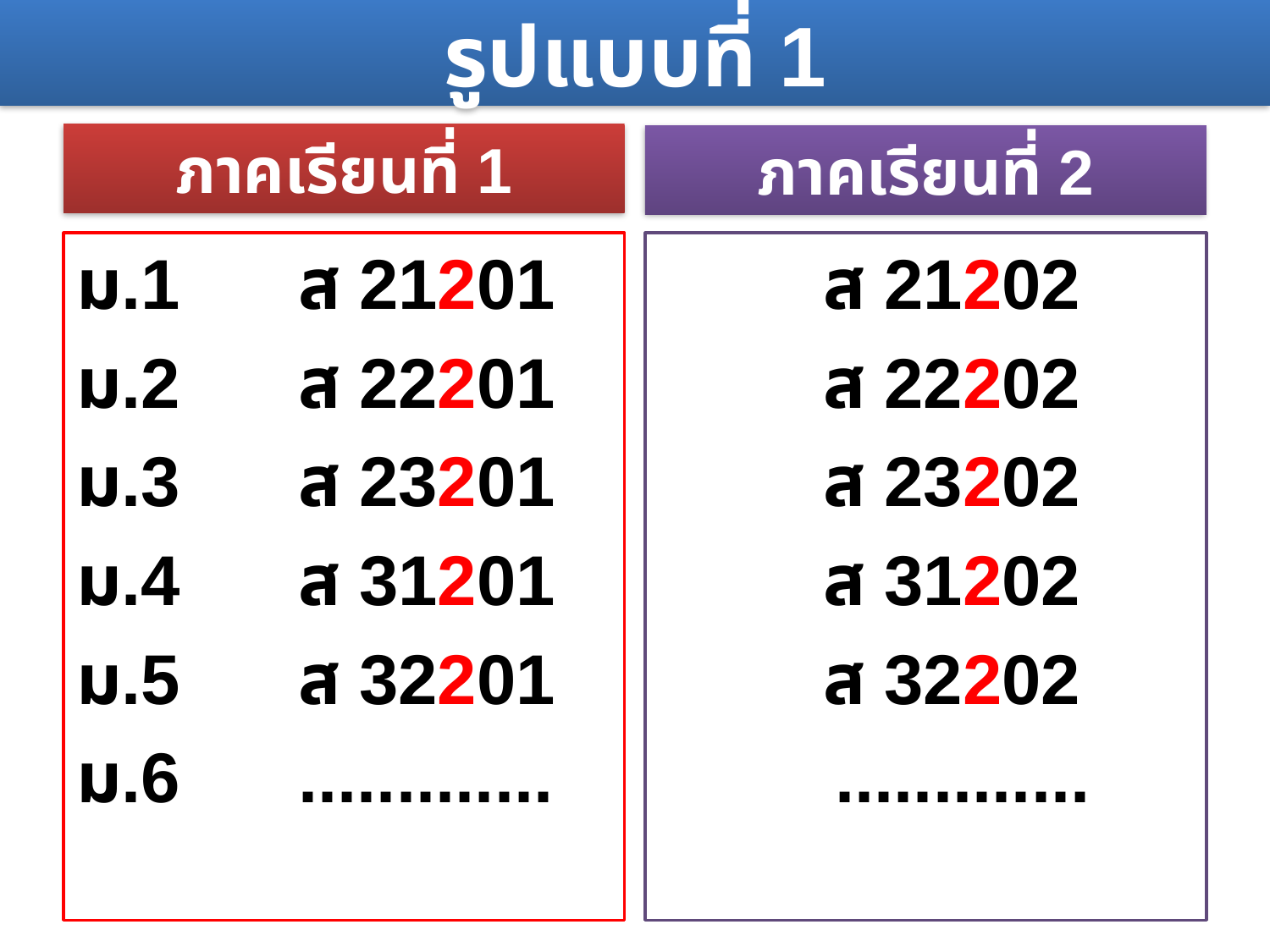

# รูปแบบที่ 1
ภาคเรียนที่ 1
ภาคเรียนที่ 2
ม.1      ส 21201
ม.2      ส 22201
ม.3      ส 23201
ม.4      ส 31201
ม.5      ส 32201
ม.6      .............
         ส 21202
         ส 22202
         ส 23202
         ส 31202
         ส 32202
         .............